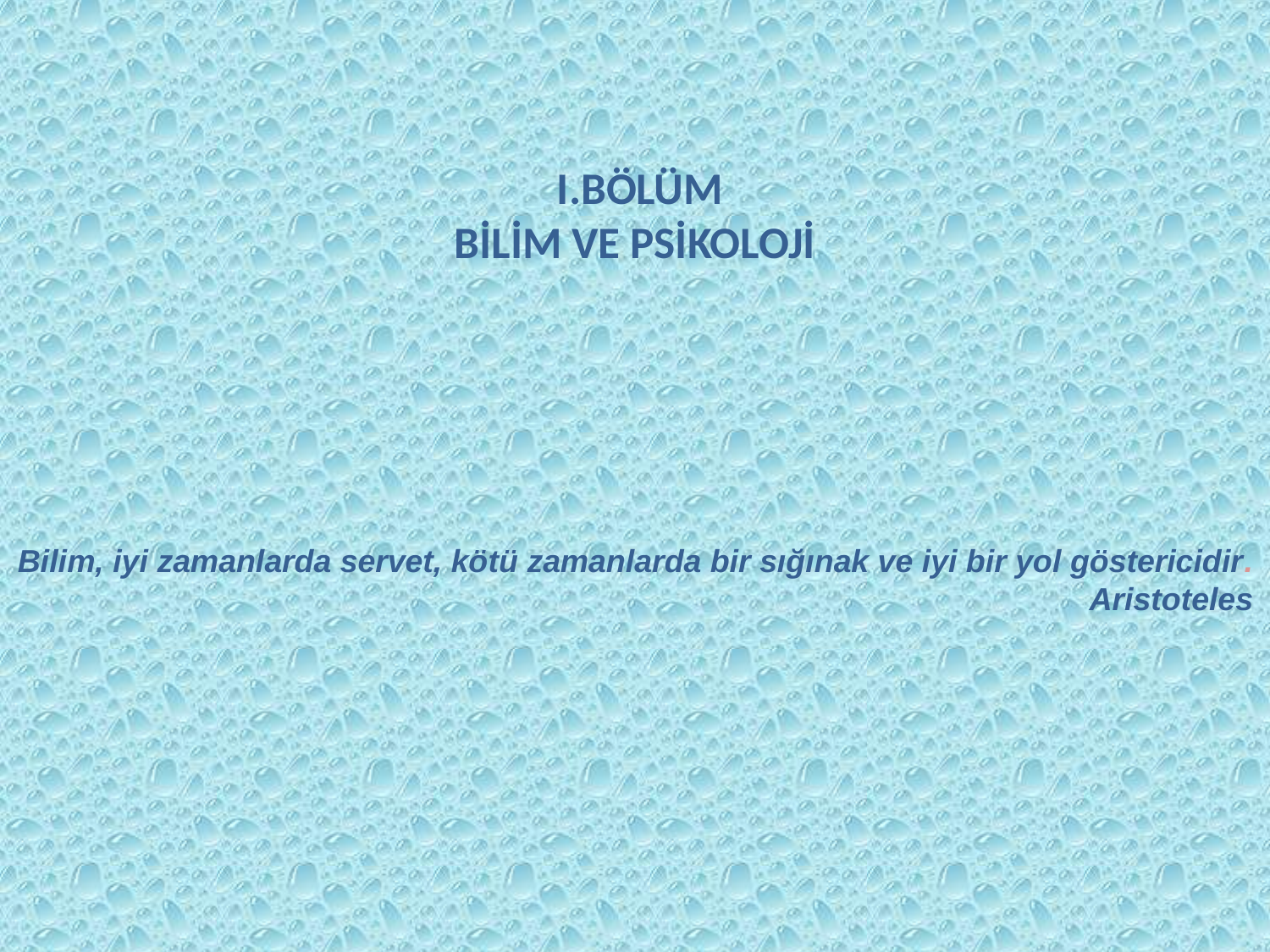

# I.BÖLÜM BİLİM VE PSİKOLOJİ

Bilim, iyi zamanlarda servet, kötü zamanlarda bir sığınak ve iyi bir yol göstericidir.
Aristoteles